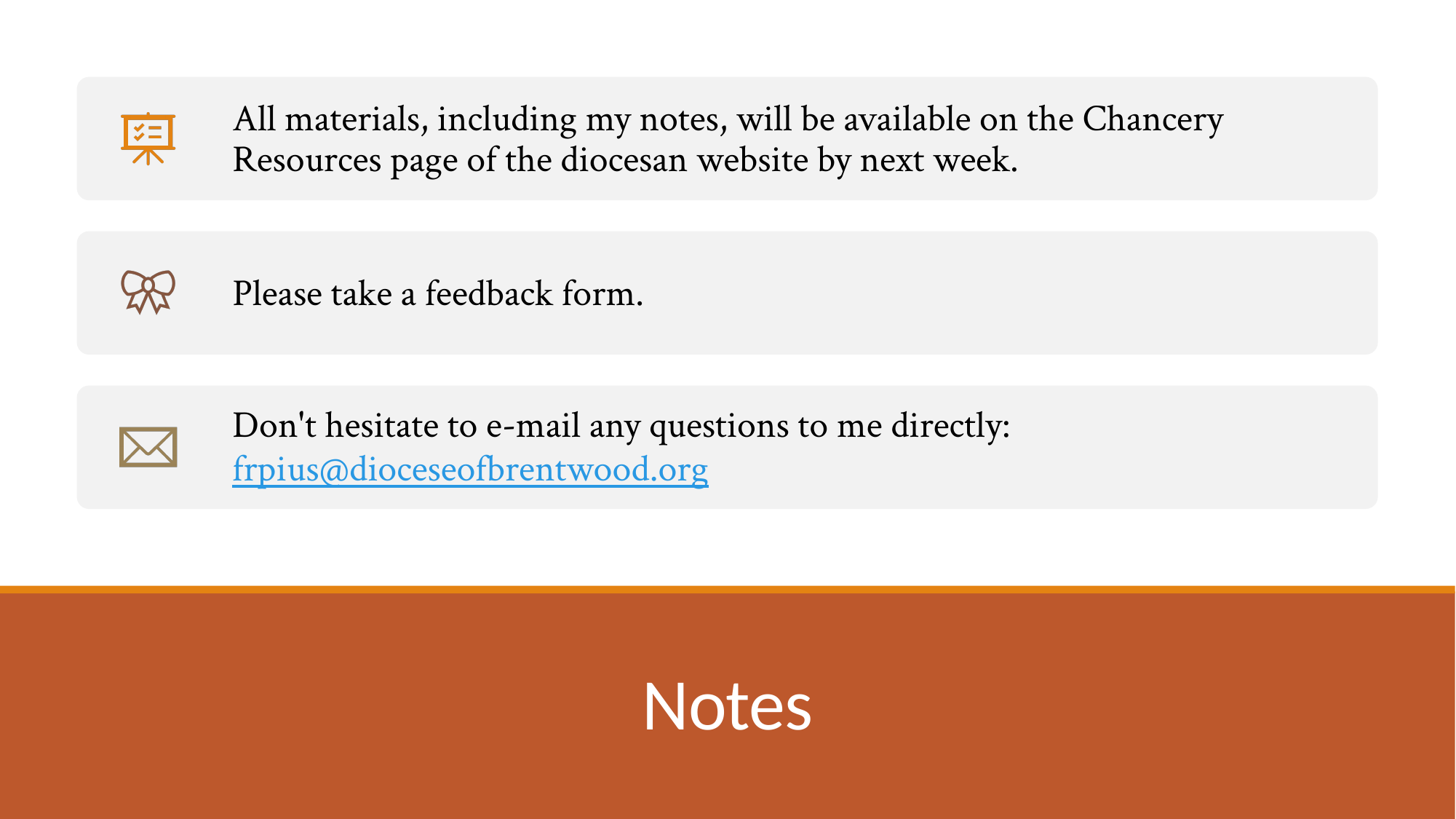

All materials, including my notes, will be available on the Chancery Resources page of the diocesan website by next week.
Please take a feedback form.
Don't hesitate to e-mail any questions to me directly:
frpius@dioceseofbrentwood.org

# Notes